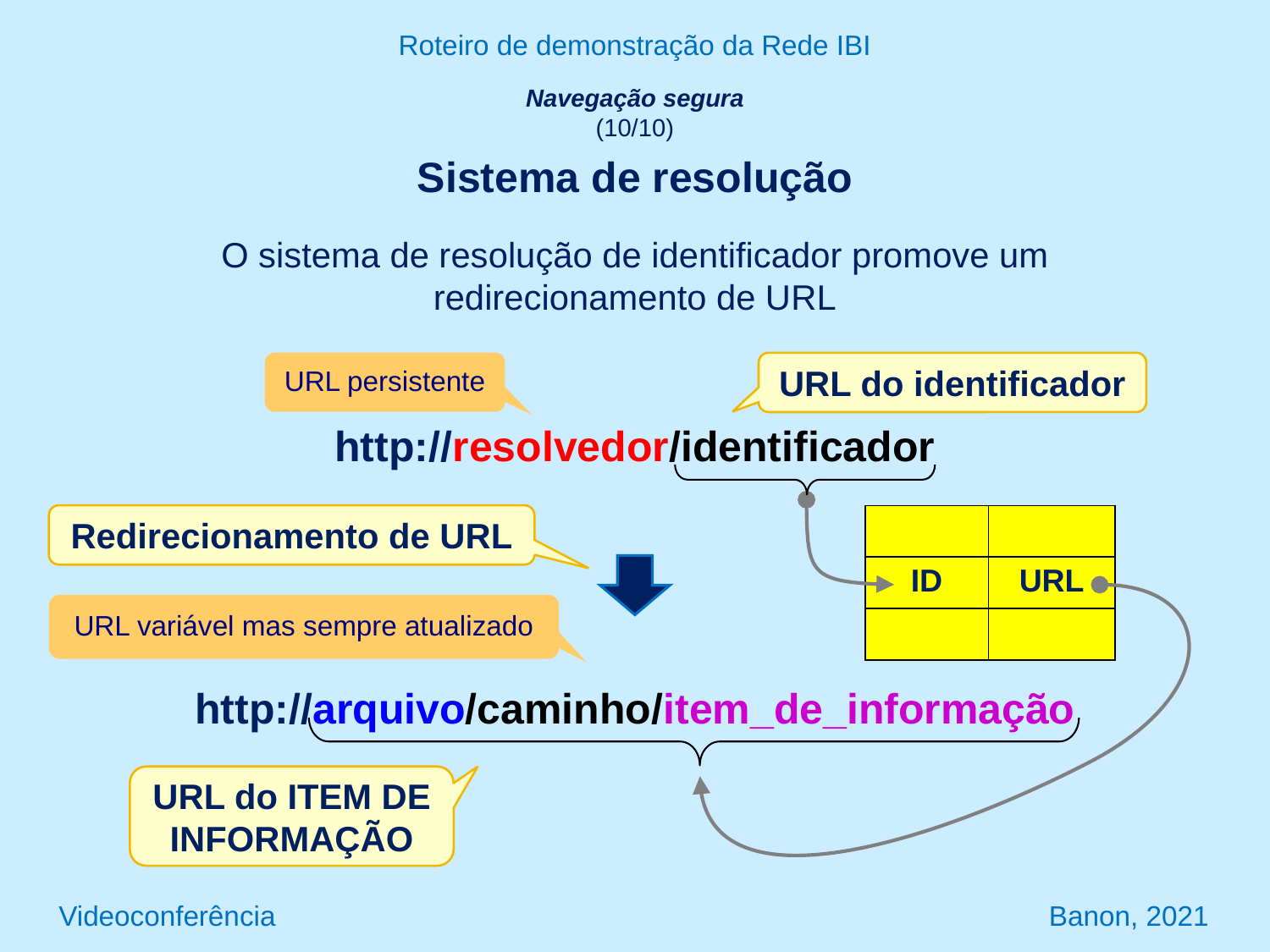

Roteiro de demonstração da Rede IBI
Navegação segura
(10/10)
Sistema de resolução

O sistema de resolução de identificador promove um redirecionamento de URL

URL persistente

URL do identificador

http://resolvedor/identificador

Redirecionamento de URL
|  |  |
| --- | --- |
| ID | URL |
|  |  |

URL variável mas sempre atualizado

http://arquivo/caminho/item_de_informação
URL do ITEM DE INFORMAÇÃO
Videoconferência                                                                                                   Banon, 2021